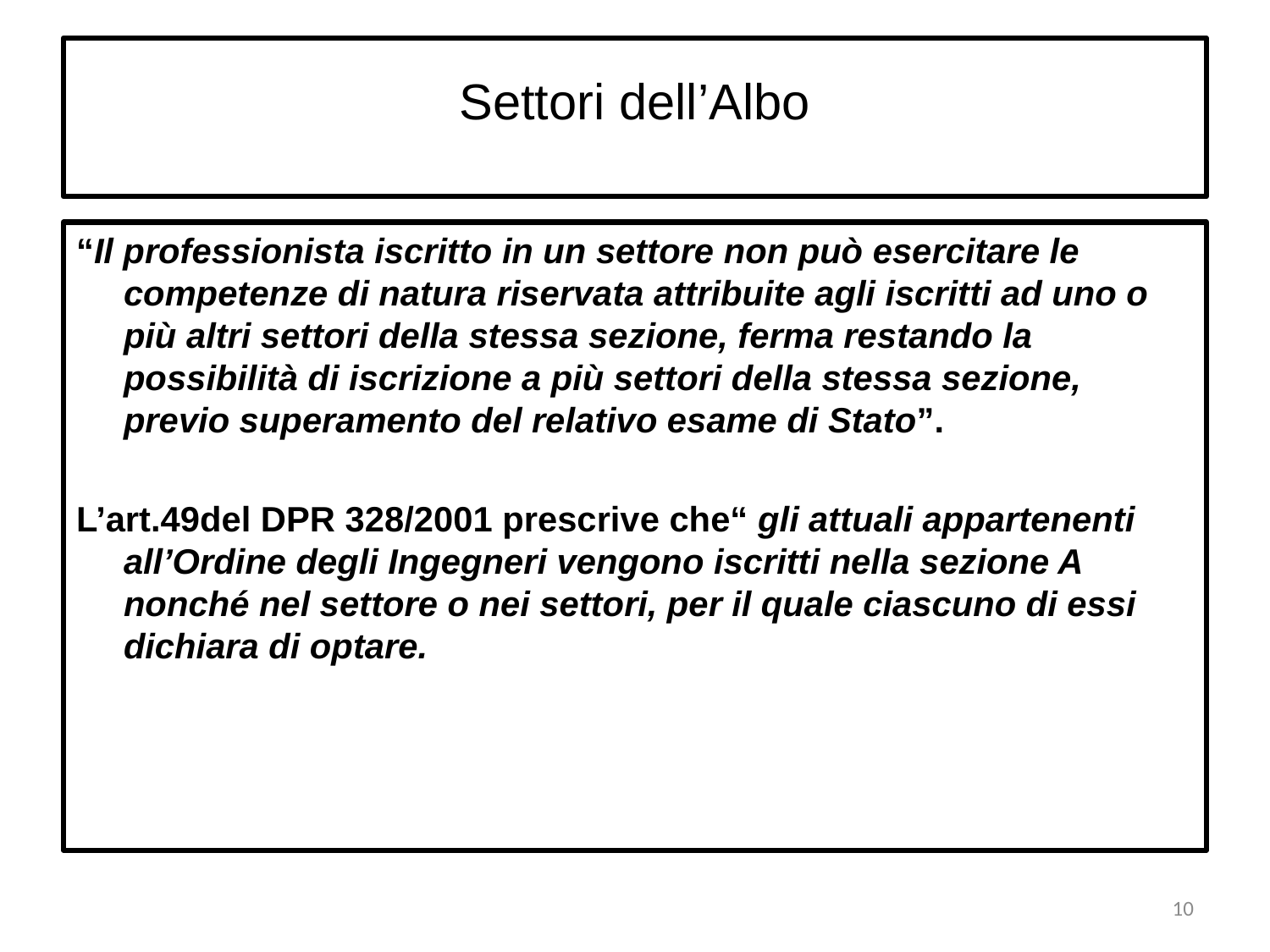

Settori dell’Albo
“Il professionista iscritto in un settore non può esercitare le competenze di natura riservata attribuite agli iscritti ad uno o più altri settori della stessa sezione, ferma restando la possibilità di iscrizione a più settori della stessa sezione, previo superamento del relativo esame di Stato”.

L’art.49del DPR 328/2001 prescrive che“ gli attuali appartenenti all’Ordine degli Ingegneri vengono iscritti nella sezione A nonché nel settore o nei settori, per il quale ciascuno di essi dichiara di optare.
10